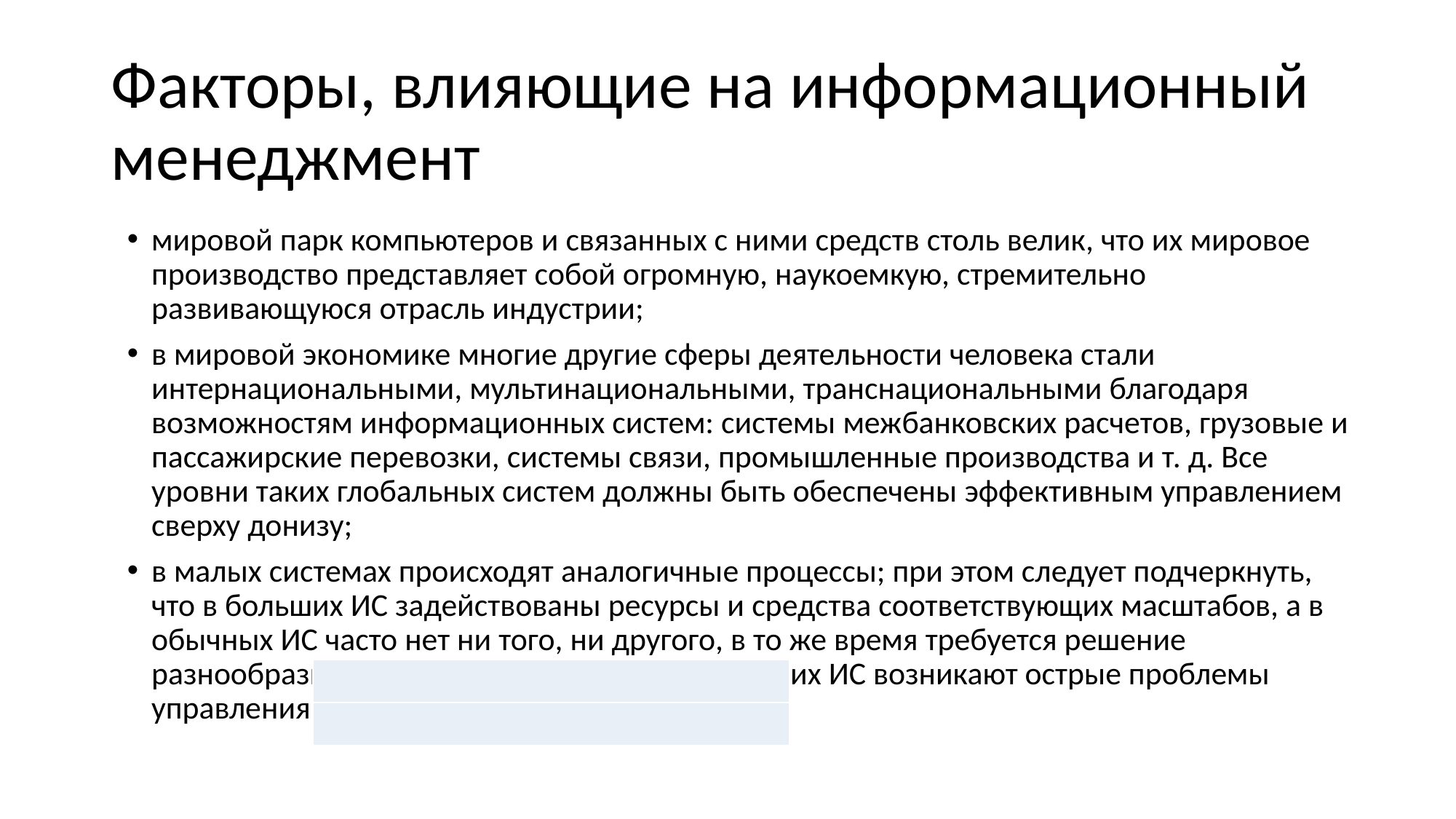

# Факторы, влияющие на информационный менеджмент
мировой парк компьютеров и связанных с ними средств столь велик, что их мировое производство представляет собой огромную, наукоемкую, стремительно развивающуюся отрасль индустрии;
в мировой экономике многие другие сферы деятельности человека стали интернациональными, мультинациональными, транснациональными благодаря возможностям информационных систем: системы межбанковских расчетов, грузовые и пассажирские перевозки, системы связи, промышленные производства и т. д. Все уровни таких глобальных систем должны быть обеспечены эффективным управлением сверху донизу;
в малых системах происходят аналогичные процессы; при этом следует подчеркнуть, что в больших ИС задействованы ресурсы и средства соответствующих масштабов, а в обычных ИС часто нет ни того, ни другого, в то же время требуется решение разнообразных многочисленных задач. И в таких ИС возникают острые проблемы управления;

|  |
| --- |
|  |